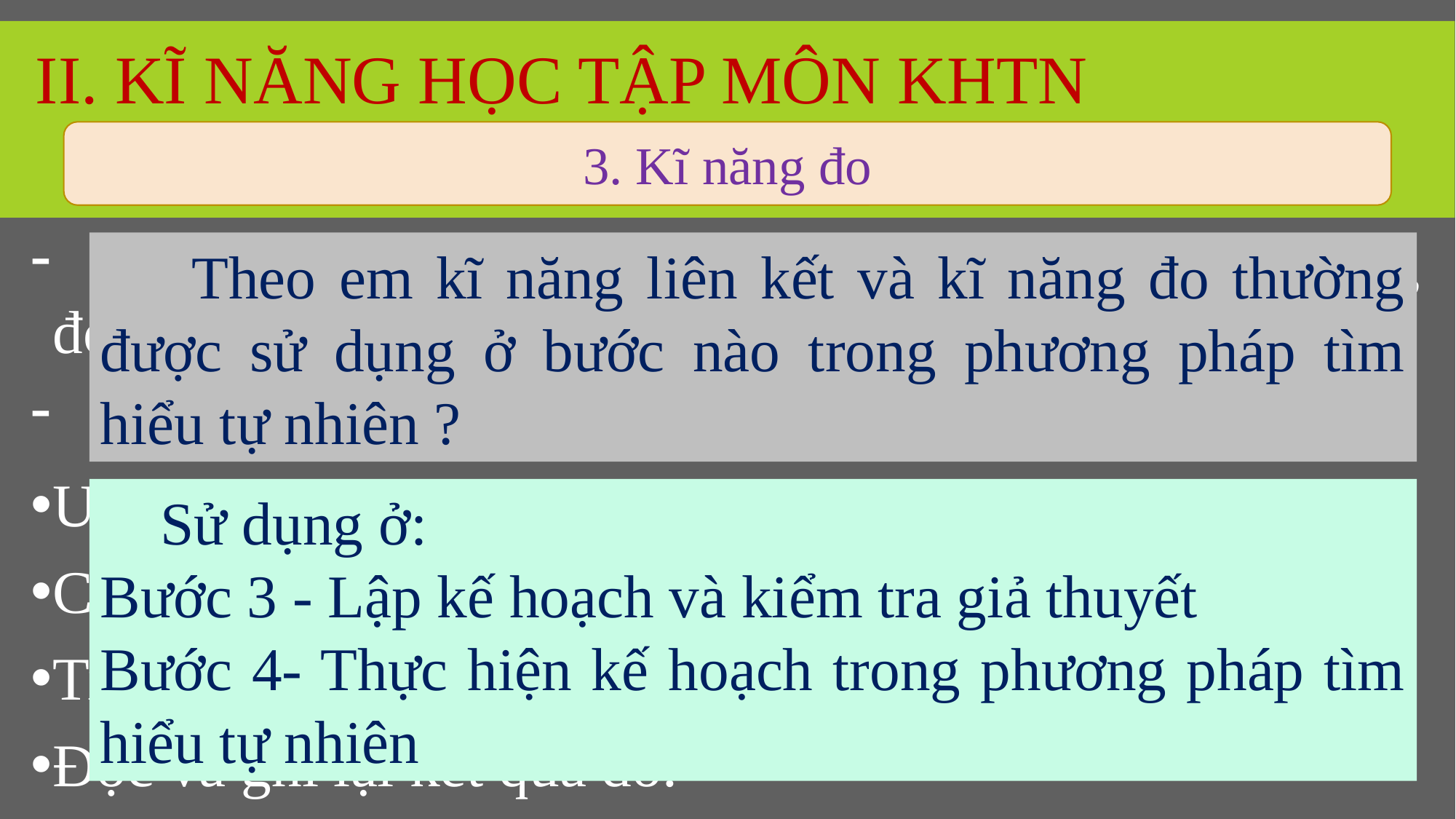

# II. Kĩ năng học tập môn KHTN
3. Kĩ năng đo
   Kĩ năng đo được dùng để đo khối lượng, đo thời gian, đo nhiệt độ, đo chiều dài....
   Kĩ năng đo gồm:
Ước lượng giá trị cần đo
Chọn dụng cụ đo thích hợp
Tiến hành đo.
Đọc và ghi lại kết quả đo.

    Theo em kĩ năng liên kết và kĩ năng đo thường được sử dụng ở bước nào trong phương pháp tìm hiểu tự nhiên ?
    Sử dụng ở:
Bước 3 - Lập kế hoạch và kiểm tra giả thuyết
Bước 4- Thực hiện kế hoạch trong phương pháp tìm hiểu tự nhiên